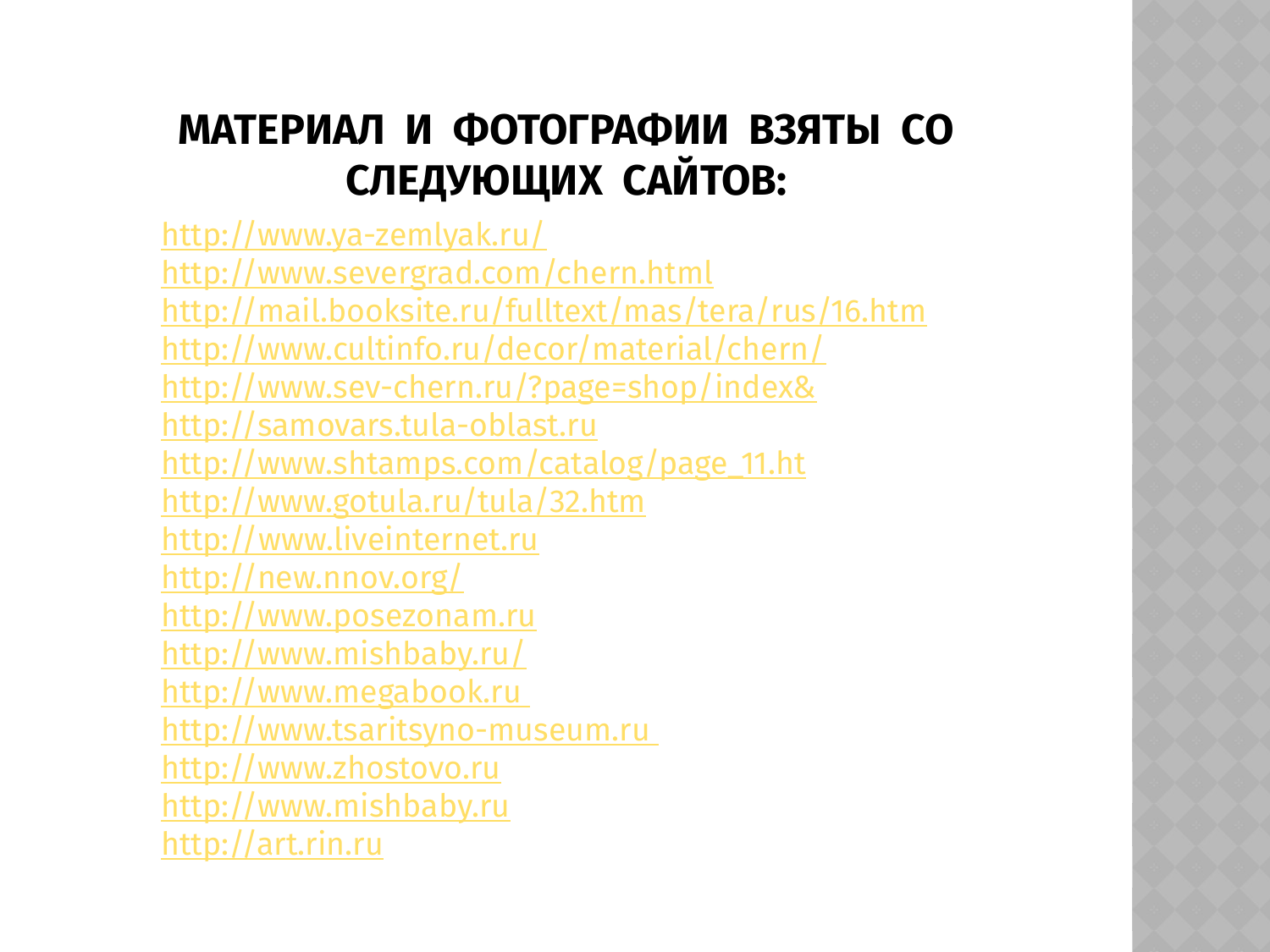

# Материал  и  фотографии  взяты  со следующих  сайтов:
http://www.ya-zemlyak.ru/
http://www.severgrad.com/chern.html
http://mail.booksite.ru/fulltext/mas/tera/rus/16.htm
http://www.cultinfo.ru/decor/material/chern/
http://www.sev-chern.ru/?page=shop/index&
http://samovars.tula-oblast.ru
http://www.shtamps.com/catalog/page_11.ht
http://www.gotula.ru/tula/32.htm
http://www.liveinternet.ru
http://new.nnov.org/
http://www.posezonam.ru
http://www.mishbaby.ru/
http://www.megabook.ru
http://www.tsaritsyno-museum.ru
http://www.zhostovo.ru
http://www.mishbaby.ru
http://art.rin.ru